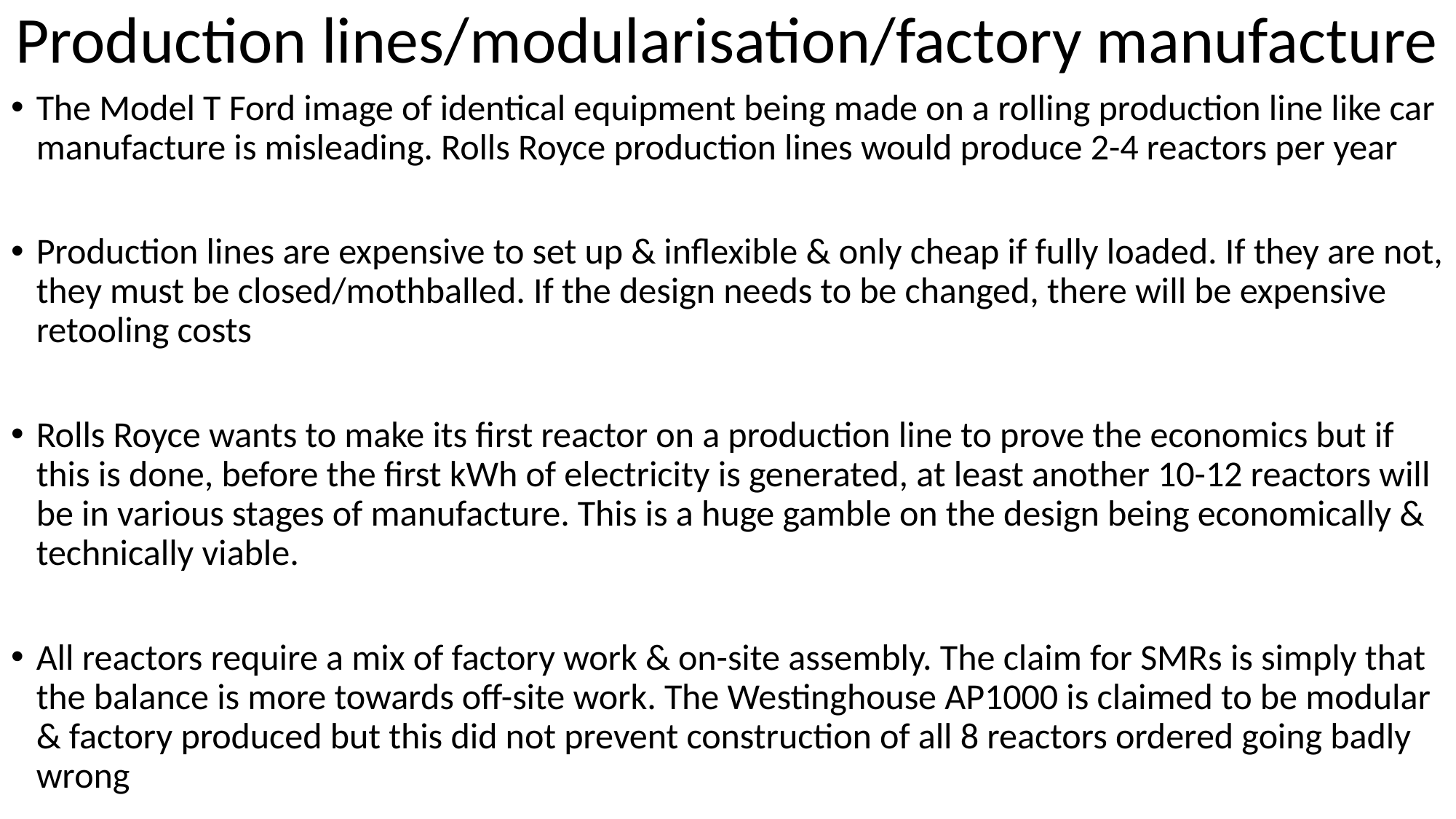

# Production lines/modularisation/factory manufacture
The Model T Ford image of identical equipment being made on a rolling production line like car manufacture is misleading. Rolls Royce production lines would produce 2-4 reactors per year

Production lines are expensive to set up & inflexible & only cheap if fully loaded. If they are not, they must be closed/mothballed. If the design needs to be changed, there will be expensive retooling costs

Rolls Royce wants to make its first reactor on a production line to prove the economics but if this is done, before the first kWh of electricity is generated, at least another 10-12 reactors will be in various stages of manufacture. This is a huge gamble on the design being economically & technically viable.

All reactors require a mix of factory work & on-site assembly. The claim for SMRs is simply that the balance is more towards off-site work. The Westinghouse AP1000 is claimed to be modular & factory produced but this did not prevent construction of all 8 reactors ordered going badly wrong